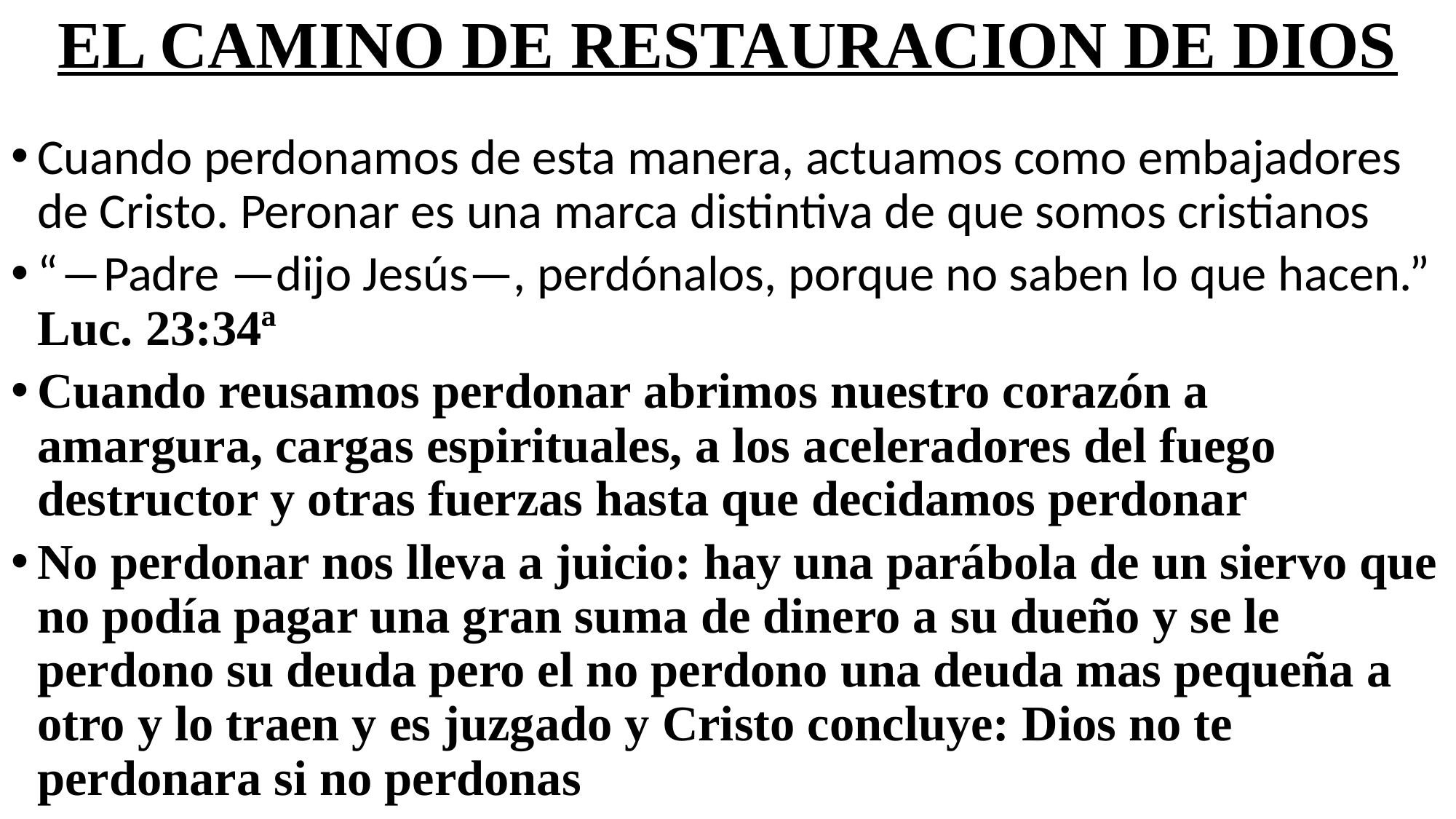

EL CAMINO DE RESTAURACION DE DIOS
Cuando perdonamos de esta manera, actuamos como embajadores de Cristo. Peronar es una marca distintiva de que somos cristianos
“―Padre —dijo Jesús—, perdónalos, porque no saben lo que hacen.” Luc. 23:34ª
Cuando reusamos perdonar abrimos nuestro corazón a amargura, cargas espirituales, a los aceleradores del fuego destructor y otras fuerzas hasta que decidamos perdonar
No perdonar nos lleva a juicio: hay una parábola de un siervo que no podía pagar una gran suma de dinero a su dueño y se le perdono su deuda pero el no perdono una deuda mas pequeña a otro y lo traen y es juzgado y Cristo concluye: Dios no te perdonara si no perdonas